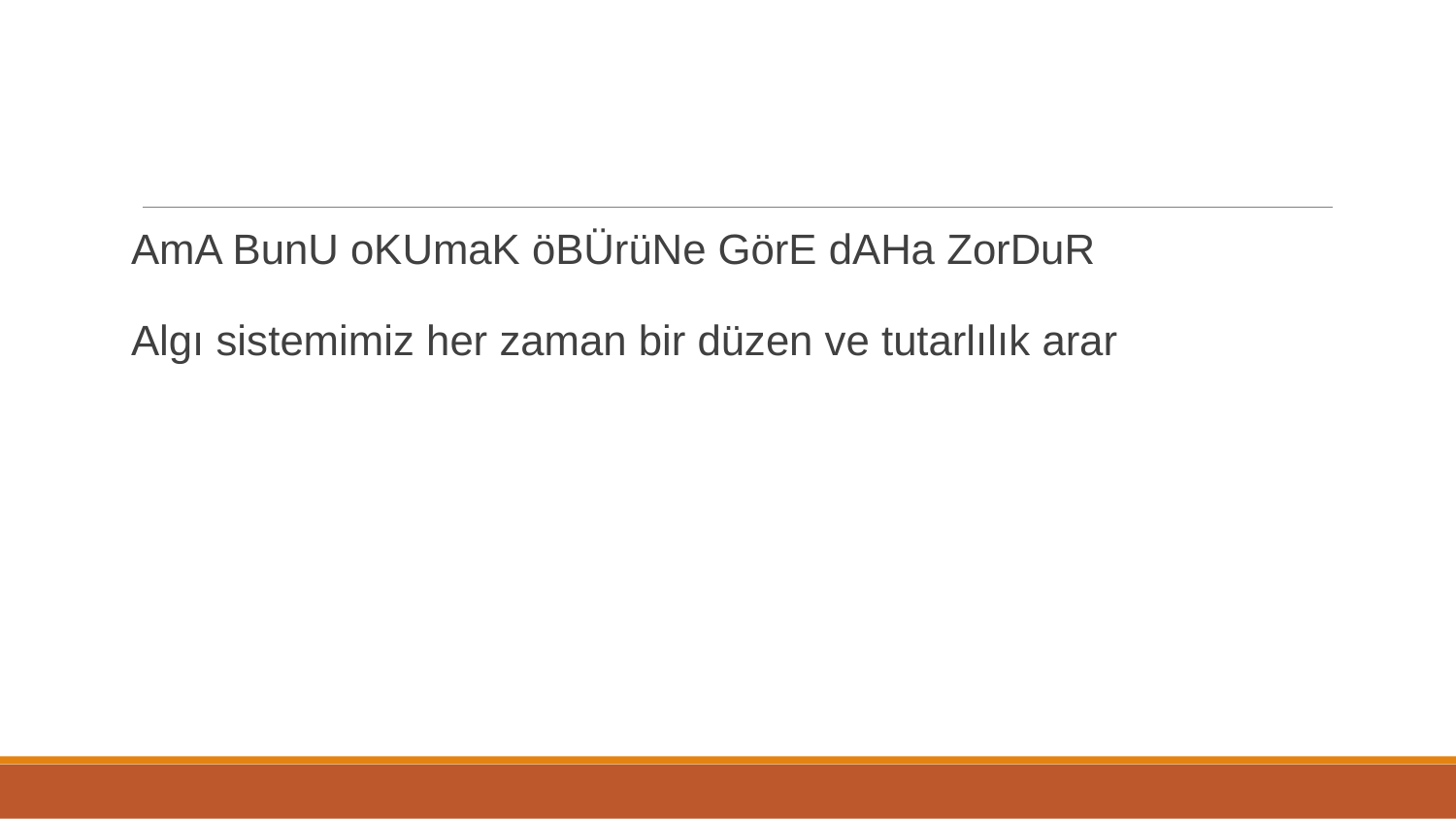

#
AmA BunU oKUmaK öBÜrüNe GörE dAHa ZorDuR
Algı sistemimiz her zaman bir düzen ve tutarlılık arar